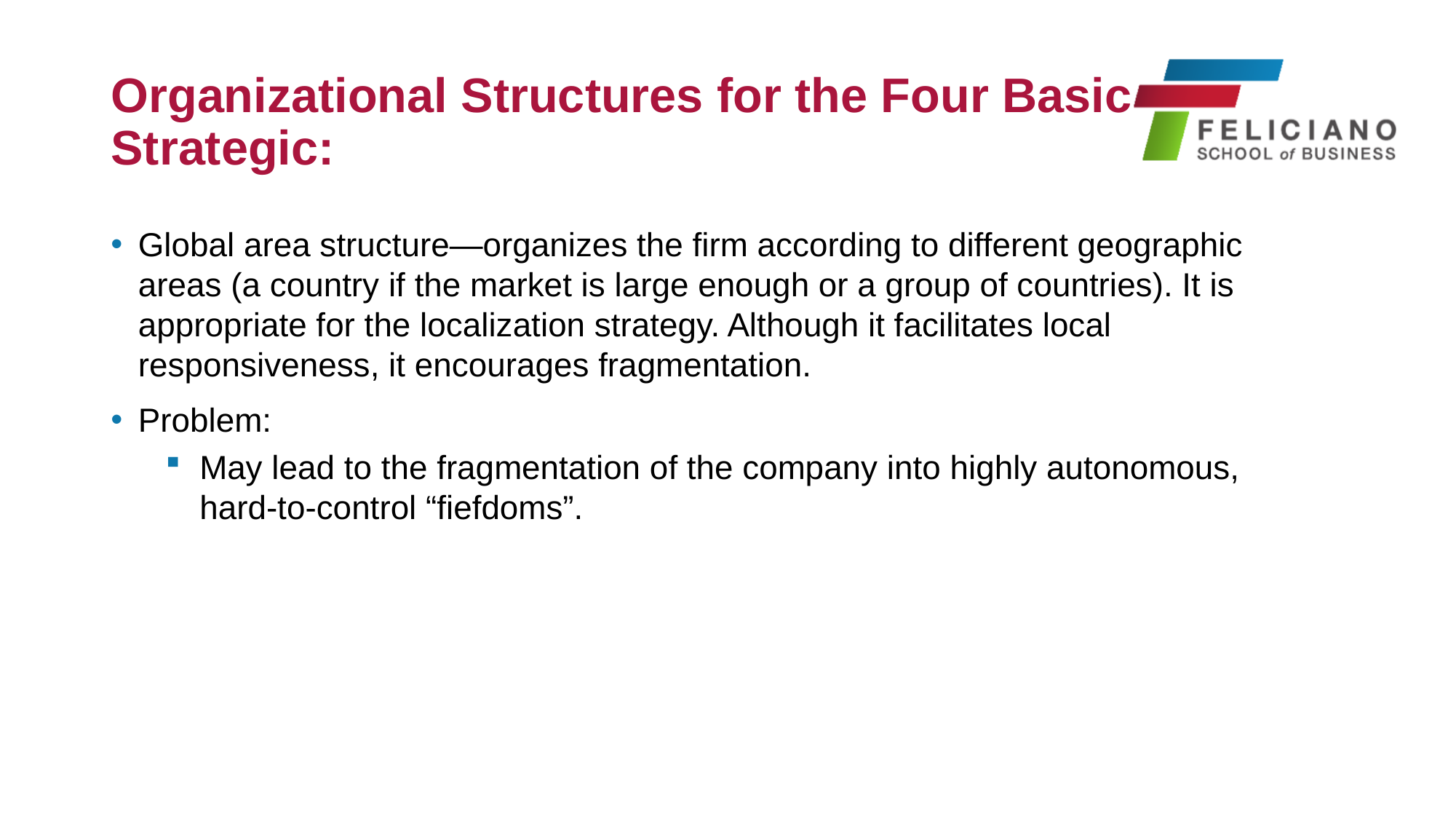

# Organizational Structures for the Four Basic Strategic:
Global area structure—organizes the firm according to different geographic areas (a country if the market is large enough or a group of countries). It is appropriate for the localization strategy. Although it facilitates local responsiveness, it encourages fragmentation.
Problem:
May lead to the fragmentation of the company into highly autonomous, hard-to-control “fiefdoms”.